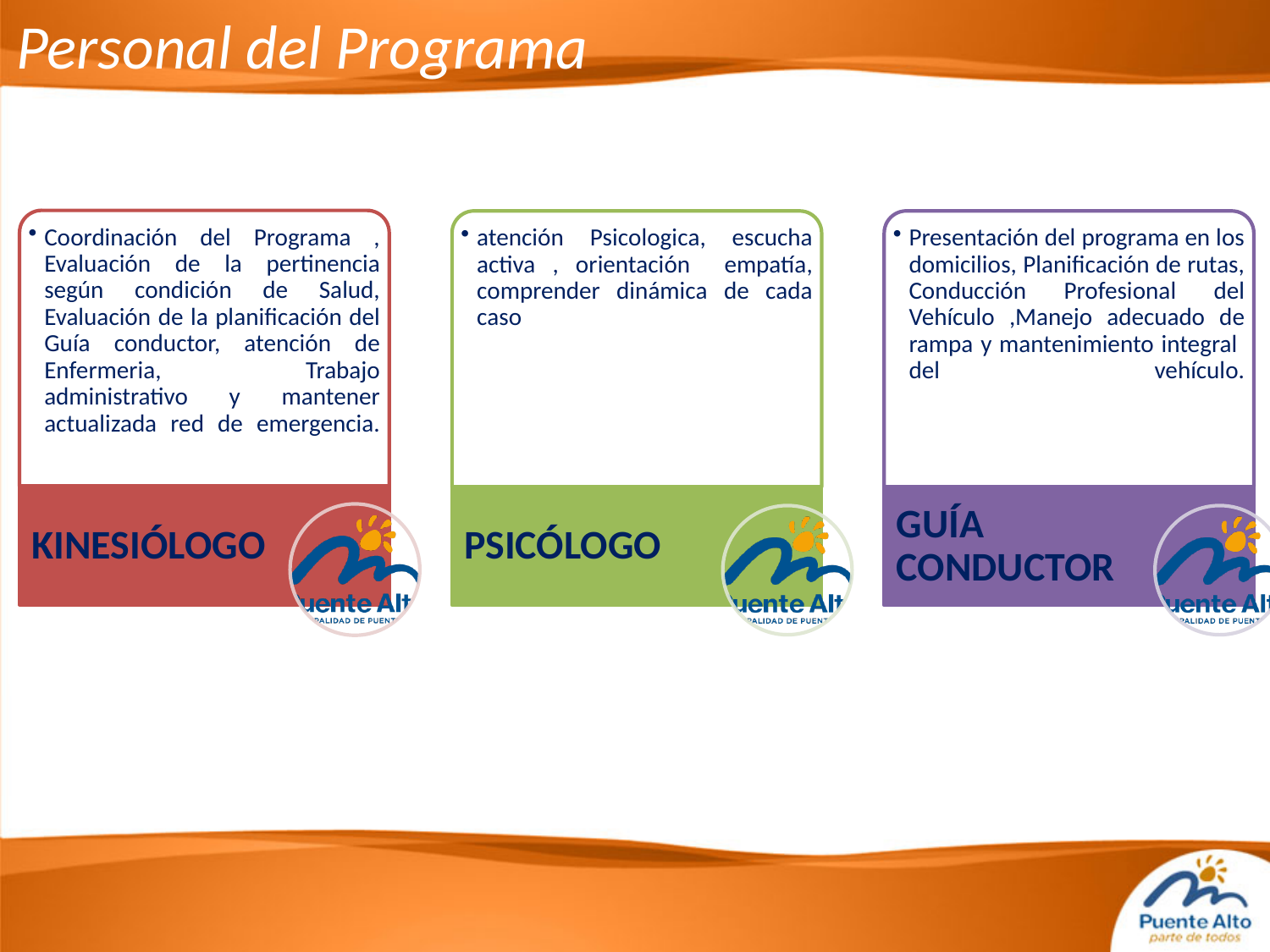

Personal del Programa
Coordinación del Programa , Evaluación de la pertinencia según condición de Salud, Evaluación de la planificación del Guía conductor, atención de Enfermeria, Trabajo administrativo y mantener actualizada red de emergencia.
KINESIÓLOGO
atención Psicologica, escucha activa , orientación  empatía, comprender dinámica de cada caso
PSICÓLOGO
Presentación del programa en los domicilios, Planificación de rutas, Conducción Profesional del Vehículo ,Manejo adecuado de rampa y mantenimiento integral  del vehículo.
GUÍA CONDUCTOR